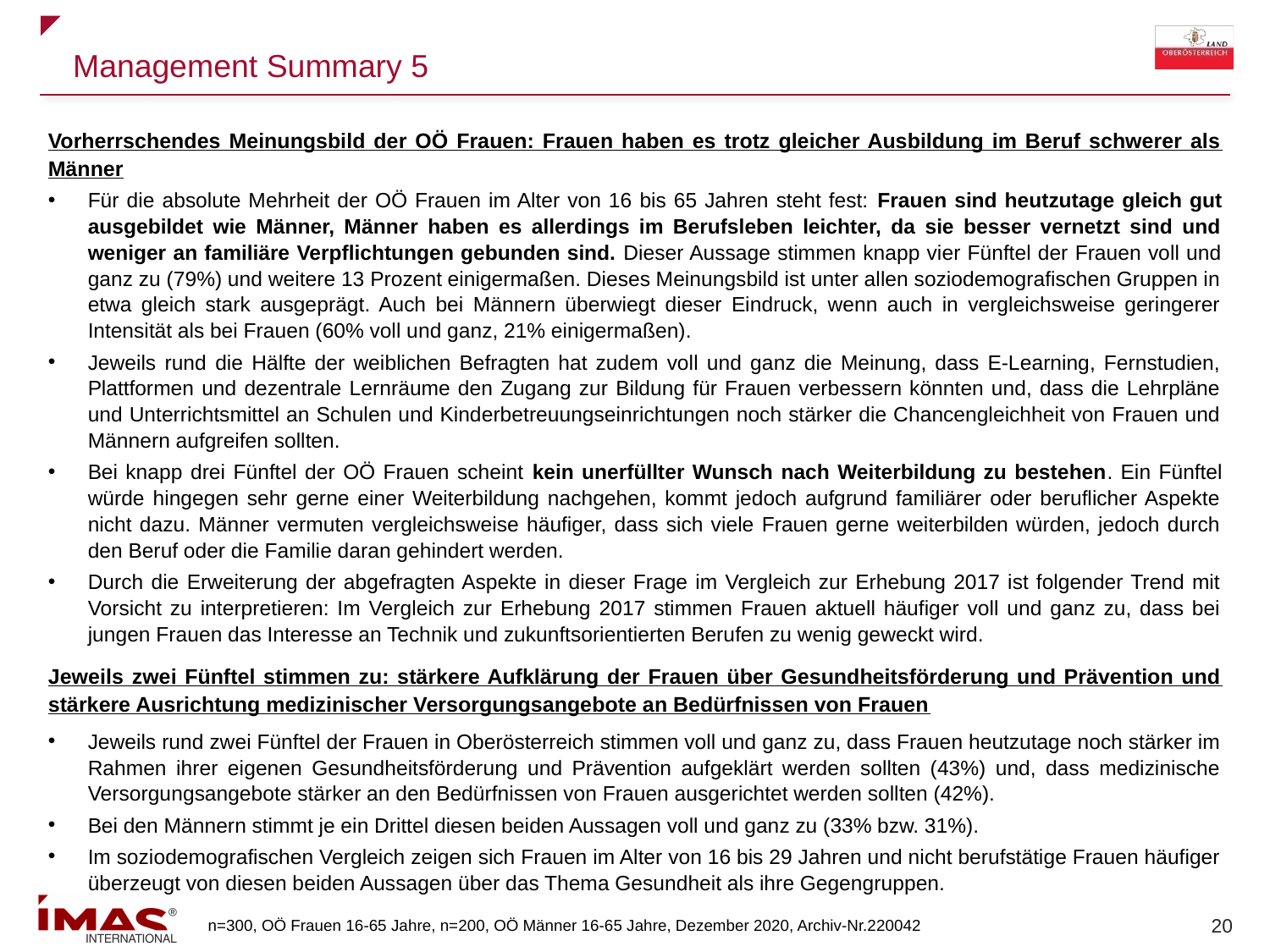

# Management Summary 5

Vorherrschendes Meinungsbild der OÖ Frauen: Frauen haben es trotz gleicher Ausbildung im Beruf schwerer als Männer
Für die absolute Mehrheit der OÖ Frauen im Alter von 16 bis 65 Jahren steht fest: Frauen sind heutzutage gleich gut ausgebildet wie Männer, Männer haben es allerdings im Berufsleben leichter, da sie besser vernetzt sind und weniger an familiäre Verpflichtungen gebunden sind. Dieser Aussage stimmen knapp vier Fünftel der Frauen voll und ganz zu (79%) und weitere 13 Prozent einigermaßen. Dieses Meinungsbild ist unter allen soziodemografischen Gruppen in etwa gleich stark ausgeprägt. Auch bei Männern überwiegt dieser Eindruck, wenn auch in vergleichsweise geringerer Intensität als bei Frauen (60% voll und ganz, 21% einigermaßen).
Jeweils rund die Hälfte der weiblichen Befragten hat zudem voll und ganz die Meinung, dass E-Learning, Fernstudien, Plattformen und dezentrale Lernräume den Zugang zur Bildung für Frauen verbessern könnten und, dass die Lehrpläne und Unterrichtsmittel an Schulen und Kinderbetreuungseinrichtungen noch stärker die Chancengleichheit von Frauen und Männern aufgreifen sollten.
Bei knapp drei Fünftel der OÖ Frauen scheint kein unerfüllter Wunsch nach Weiterbildung zu bestehen. Ein Fünftel würde hingegen sehr gerne einer Weiterbildung nachgehen, kommt jedoch aufgrund familiärer oder beruflicher Aspekte nicht dazu. Männer vermuten vergleichsweise häufiger, dass sich viele Frauen gerne weiterbilden würden, jedoch durch den Beruf oder die Familie daran gehindert werden.
Durch die Erweiterung der abgefragten Aspekte in dieser Frage im Vergleich zur Erhebung 2017 ist folgender Trend mit Vorsicht zu interpretieren: Im Vergleich zur Erhebung 2017 stimmen Frauen aktuell häufiger voll und ganz zu, dass bei jungen Frauen das Interesse an Technik und zukunftsorientierten Berufen zu wenig geweckt wird.
Jeweils zwei Fünftel stimmen zu: stärkere Aufklärung der Frauen über Gesundheitsförderung und Prävention und stärkere Ausrichtung medizinischer Versorgungsangebote an Bedürfnissen von Frauen
Jeweils rund zwei Fünftel der Frauen in Oberösterreich stimmen voll und ganz zu, dass Frauen heutzutage noch stärker im Rahmen ihrer eigenen Gesundheitsförderung und Prävention aufgeklärt werden sollten (43%) und, dass medizinische Versorgungsangebote stärker an den Bedürfnissen von Frauen ausgerichtet werden sollten (42%).
Bei den Männern stimmt je ein Drittel diesen beiden Aussagen voll und ganz zu (33% bzw. 31%).
Im soziodemografischen Vergleich zeigen sich Frauen im Alter von 16 bis 29 Jahren und nicht berufstätige Frauen häufiger überzeugt von diesen beiden Aussagen über das Thema Gesundheit als ihre Gegengruppen.